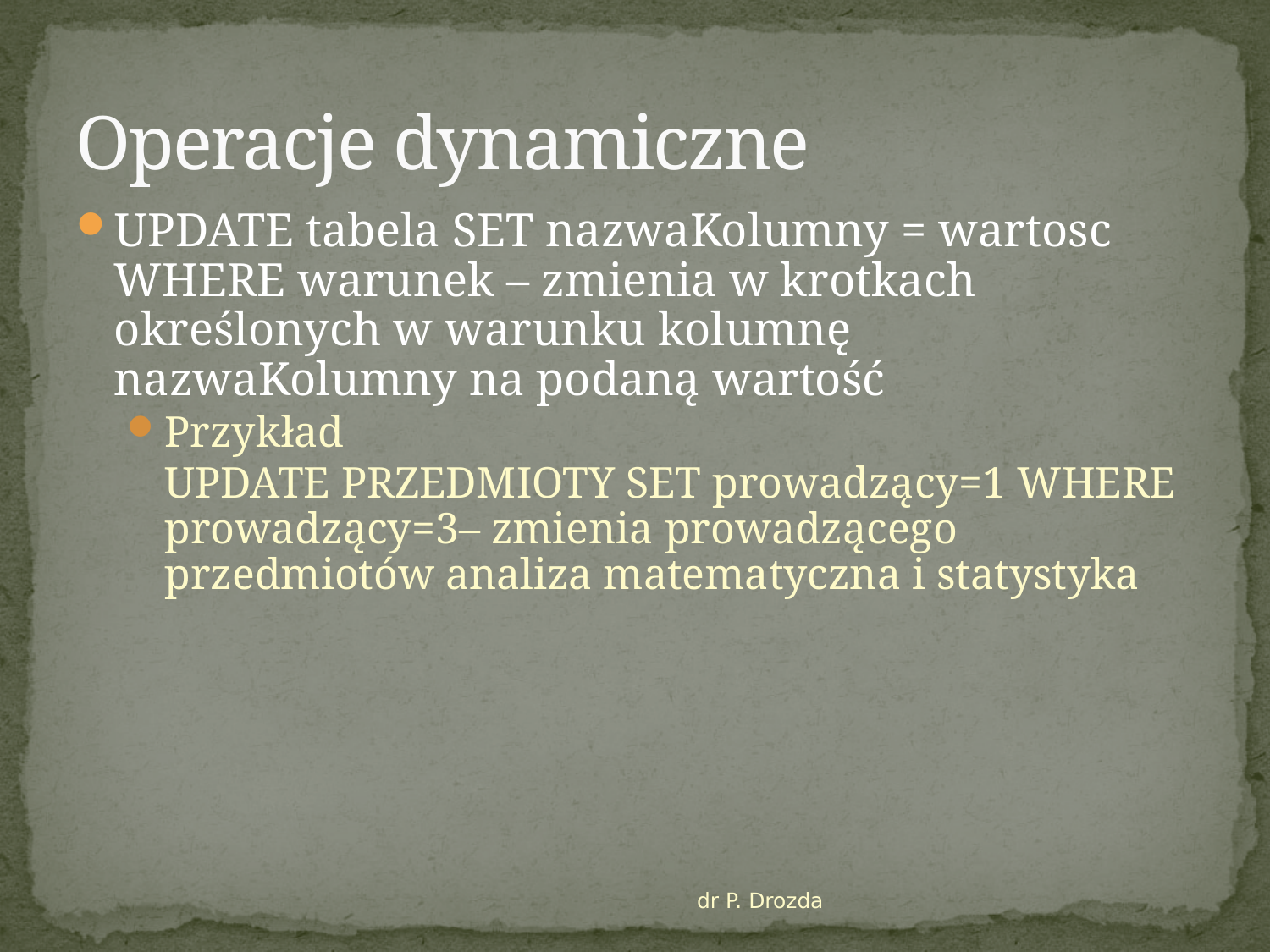

# Operacje dynamiczne
UPDATE tabela SET nazwaKolumny = wartosc WHERE warunek – zmienia w krotkach określonych w warunku kolumnę nazwaKolumny na podaną wartość
Przykład
	UPDATE PRZEDMIOTY SET prowadzący=1 WHERE prowadzący=3– zmienia prowadzącego przedmiotów analiza matematyczna i statystyka
dr P. Drozda